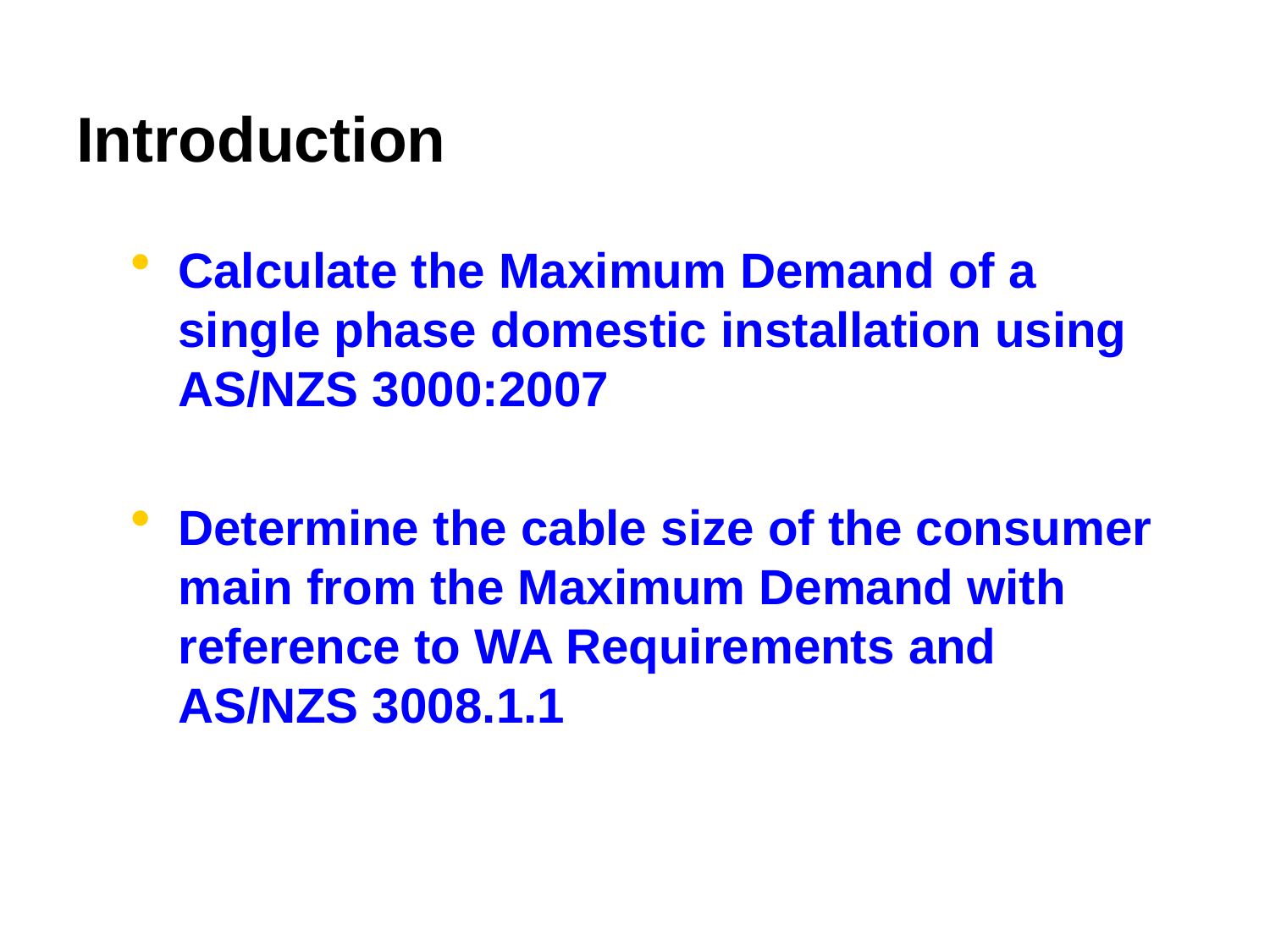

# Introduction
Calculate the Maximum Demand of a single phase domestic installation using AS/NZS 3000:2007

Determine the cable size of the consumer main from the Maximum Demand with reference to WA Requirements and AS/NZS 3008.1.1